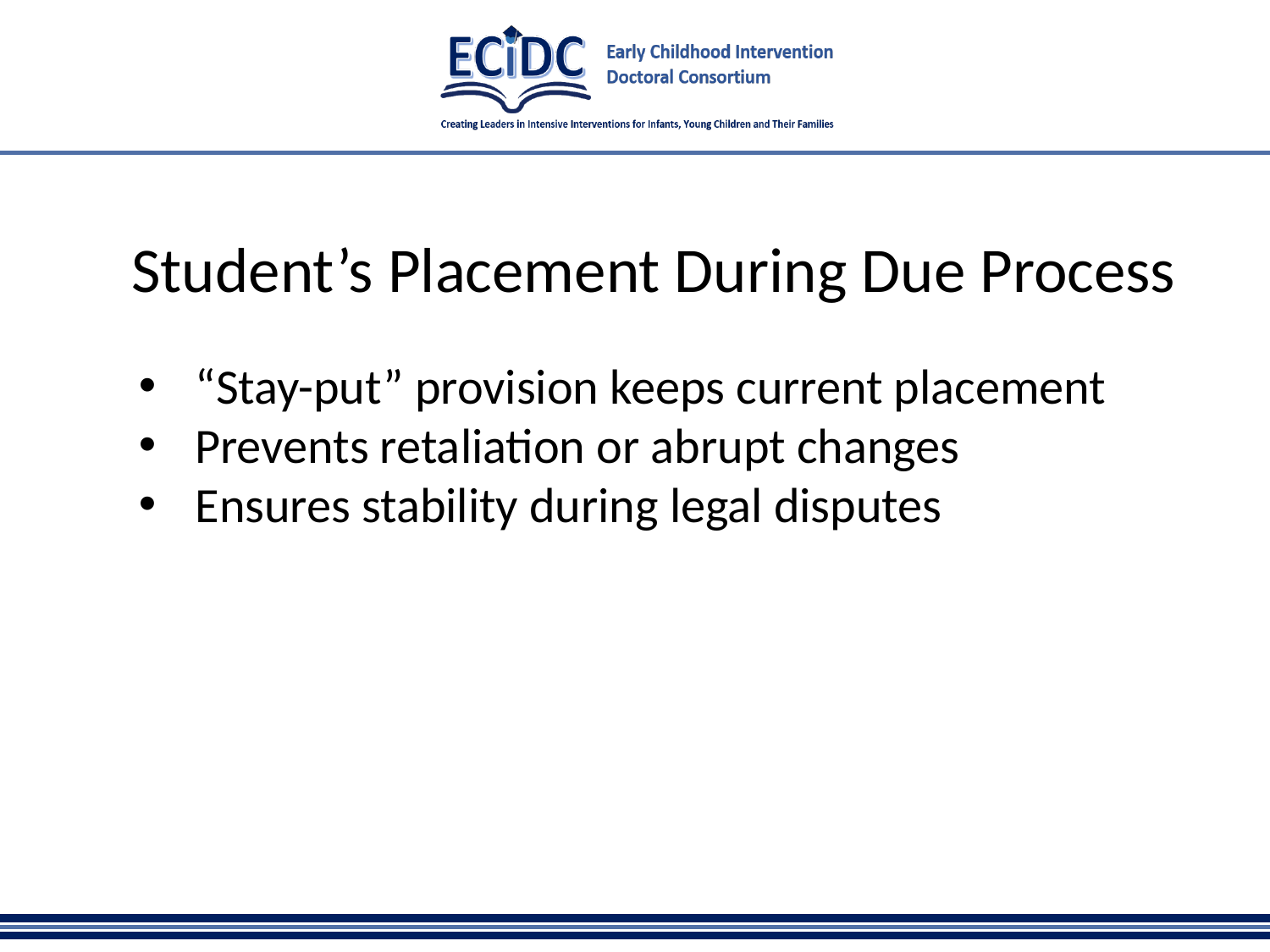

# Student’s Placement During Due Process
“Stay-put” provision keeps current placement
Prevents retaliation or abrupt changes
Ensures stability during legal disputes